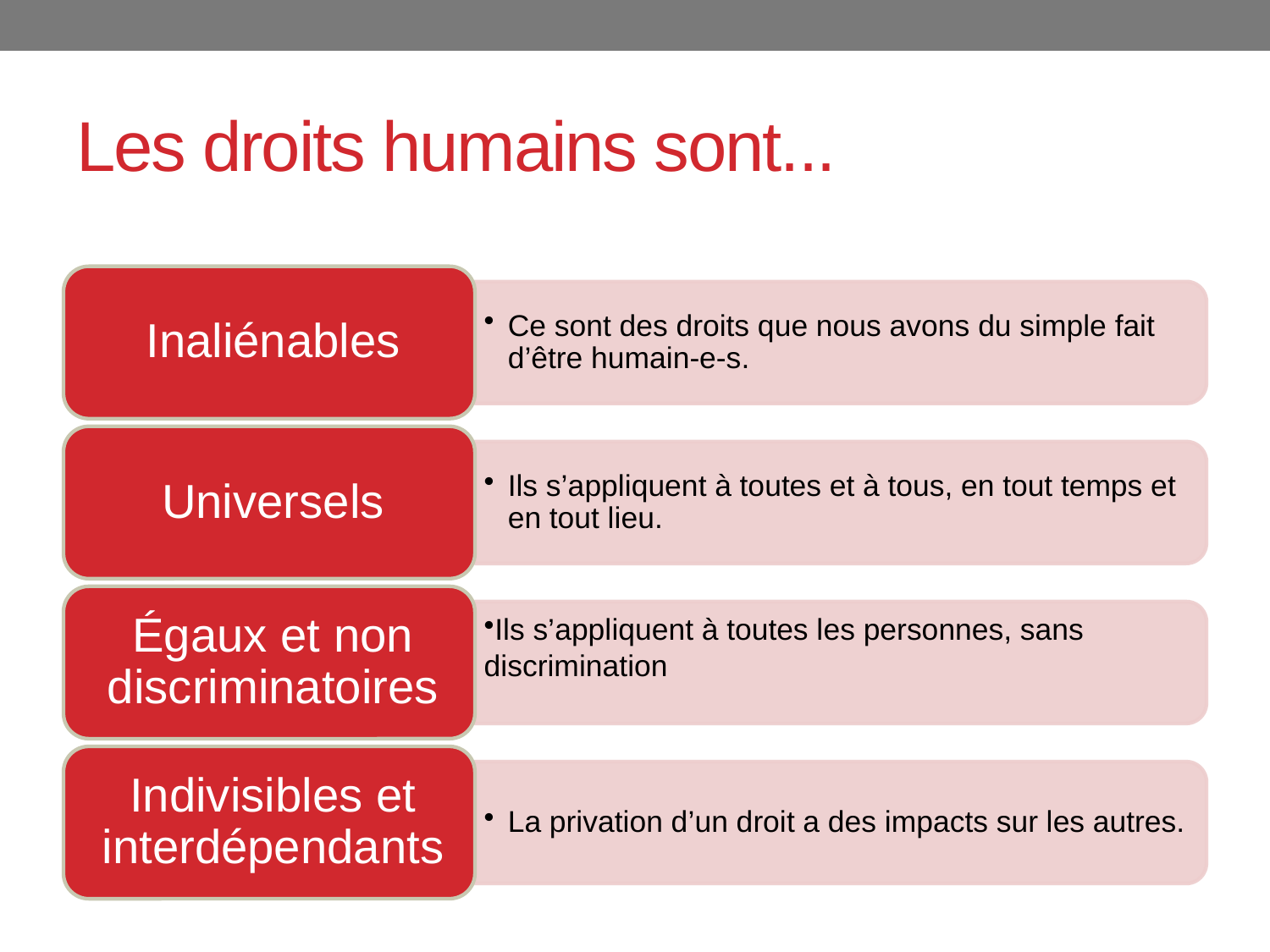

# Les droits humains sont...
Ce sont des droits que nous avons du simple fait d’être humain-e-s.
Inaliénables
Ils s’appliquent à toutes et à tous, en tout temps et en tout lieu.
Universels
Ils s’appliquent à toutes les personnes, sans discrimination

Égaux et non discriminatoires
La privation d’un droit a des impacts sur les autres.
Indivisibles et interdépendants